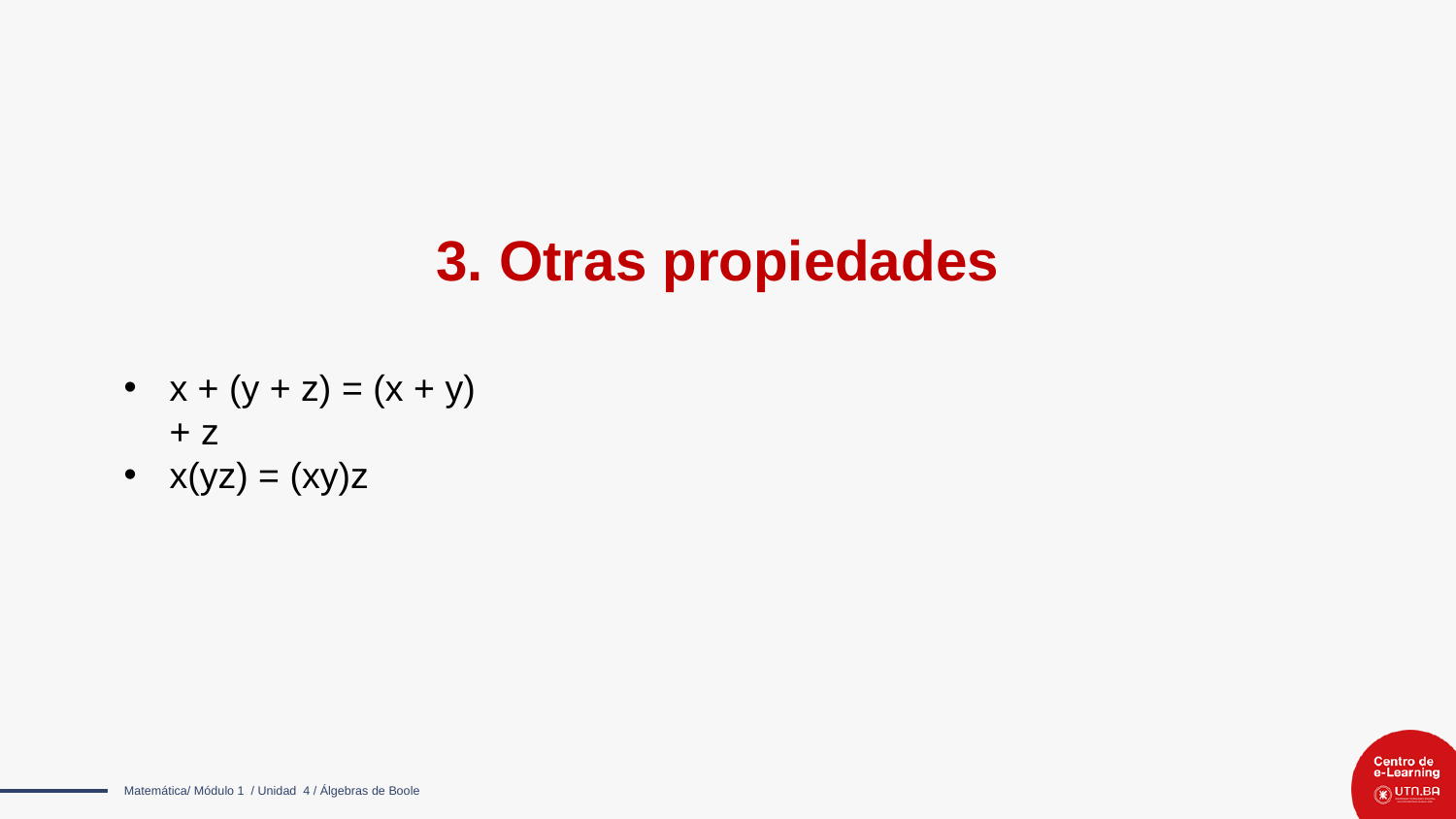

3. Otras propiedades

x + (y + z) = (x + y) + z
x(yz) = (xy)z
Matemática/ Módulo 1  / Unidad  4 / Álgebras de Boole